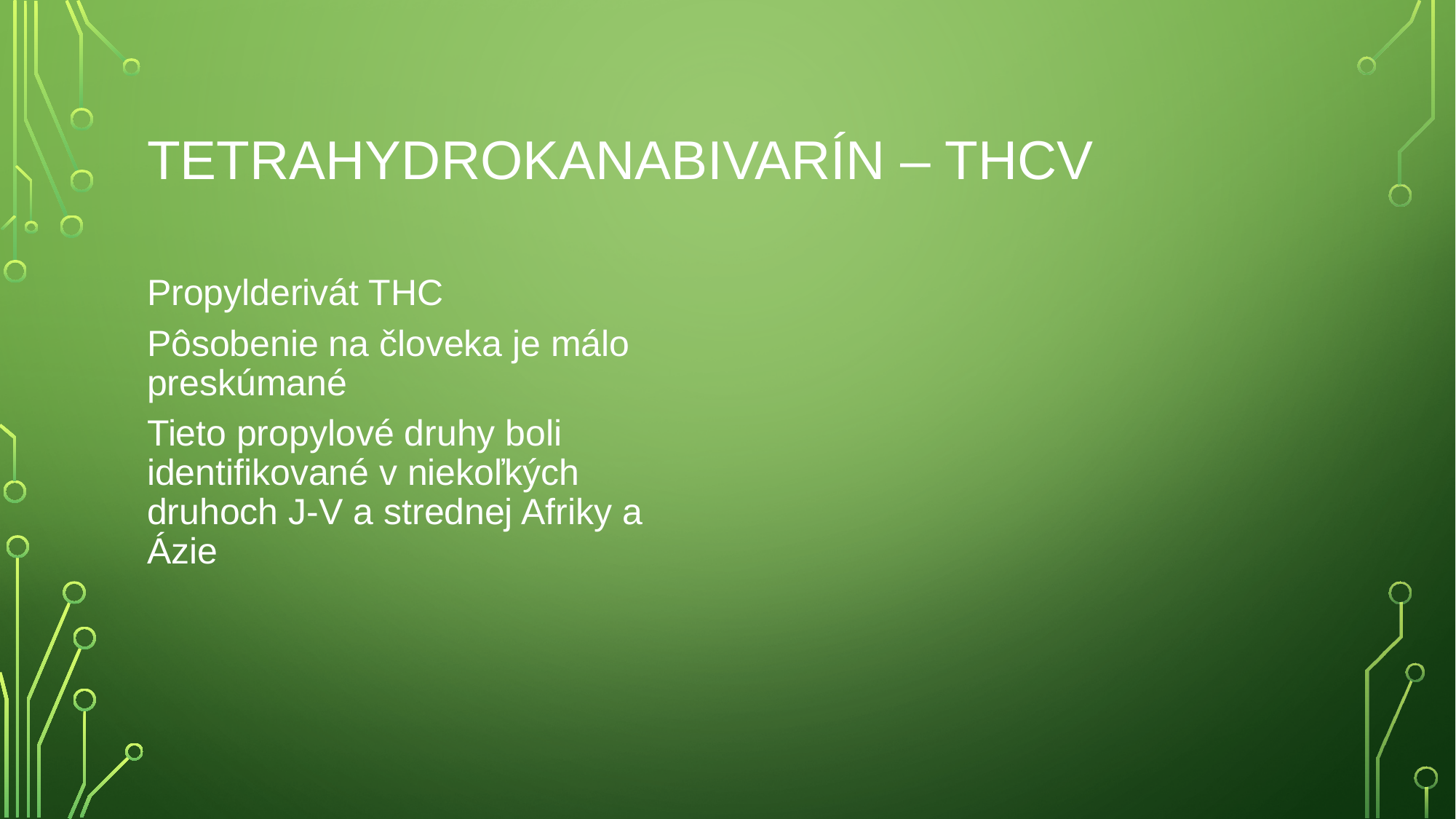

# Tetrahydrokanabivarín – thcv
Propylderivát THC
Pôsobenie na človeka je málo preskúmané
Tieto propylové druhy boli identifikované v niekoľkých druhoch J-V a strednej Afriky a Ázie